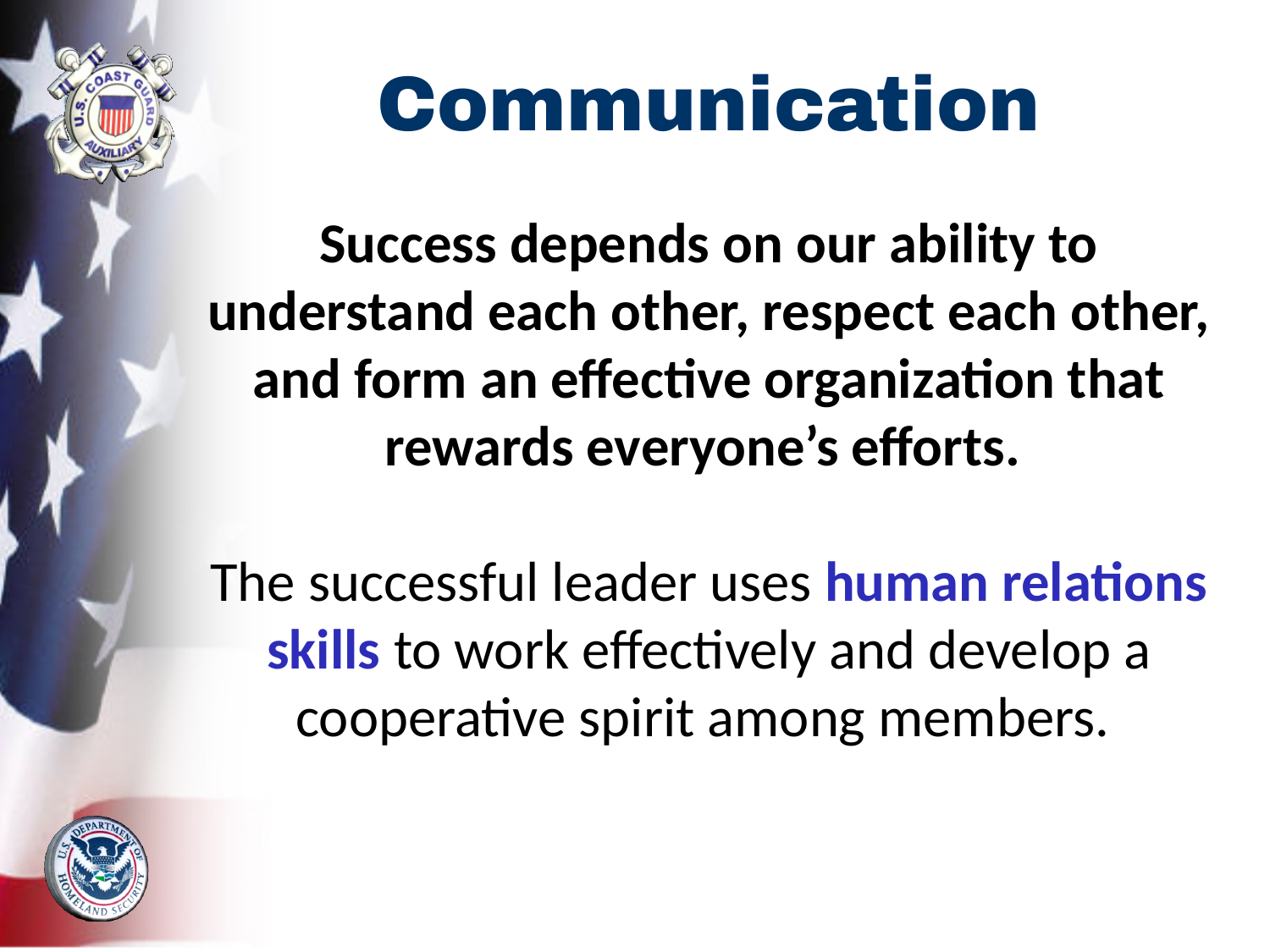

# Communication
Success depends on our ability to understand each other, respect each other, and form an effective organization that rewards everyone’s efforts.

The successful leader uses human relations skills to work effectively and develop a cooperative spirit among members.